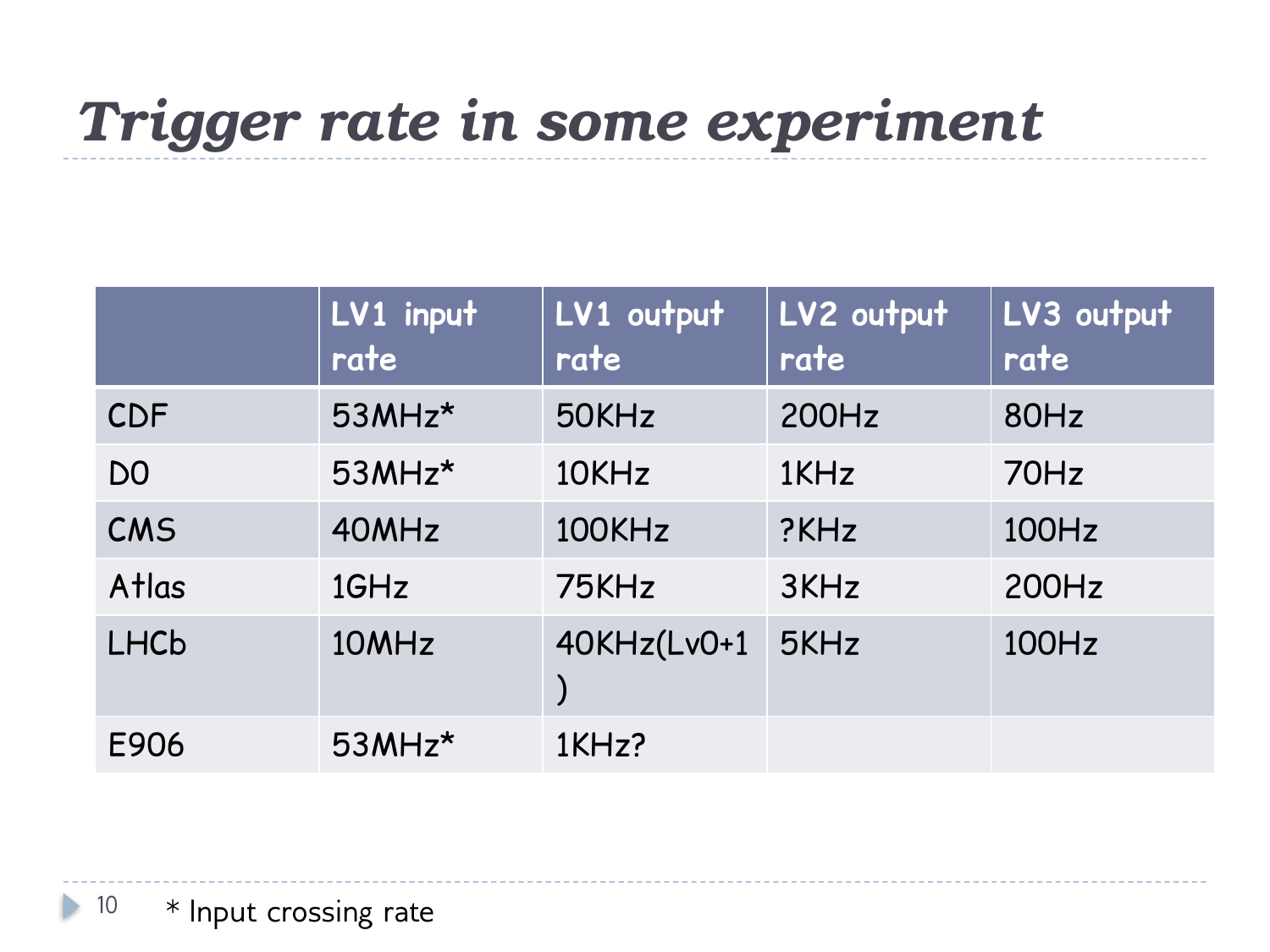

# Trigger rate in some experiment
|  | LV1 input rate | LV1 output rate | LV2 output rate | LV3 output rate |
| --- | --- | --- | --- | --- |
| CDF | 53MHz\* | 50KHz | 200Hz | 80Hz |
| D0 | 53MHz\* | 10KHz | 1KHz | 70Hz |
| CMS | 40MHz | 100KHz | ?KHz | 100Hz |
| Atlas | 1GHz | 75KHz | 3KHz | 200Hz |
| LHCb | 10MHz | 40KHz(Lv0+1) | 5KHz | 100Hz |
| E906 | 53MHz\* | 1KHz? |  |  |
10
* Input crossing rate